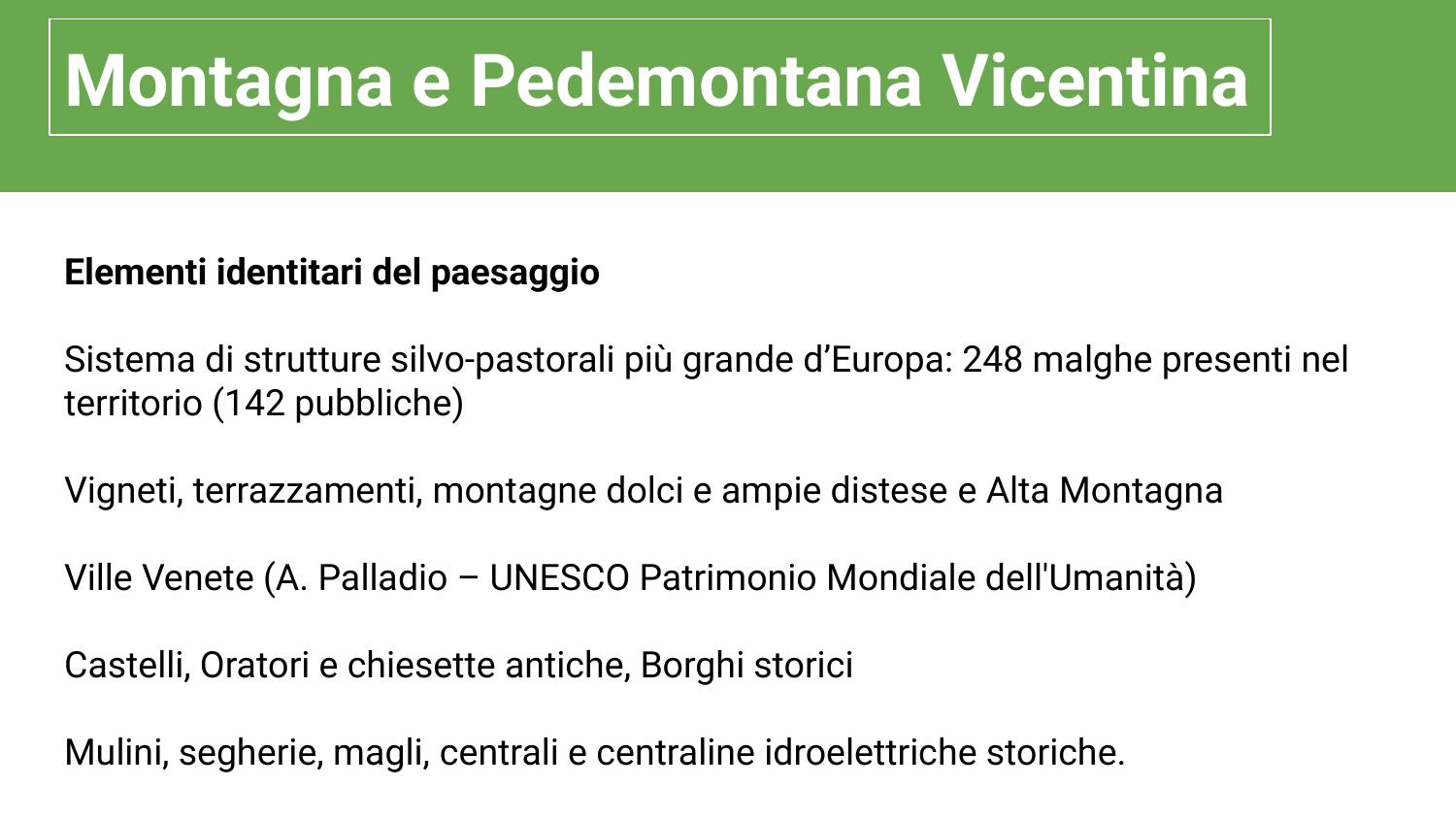

Montagna e Pedemontana Vicentina
Elementi identitari del paesaggio

Sistema di strutture silvo-pastorali più grande d’Europa: 248 malghe presenti nel territorio (142 pubbliche)

Vigneti, terrazzamenti, montagne dolci e ampie distese e Alta Montagna

Ville Venete (A. Palladio – UNESCO Patrimonio Mondiale dell'Umanità)

Castelli, Oratori e chiesette antiche, Borghi storici

Mulini, segherie, magli, centrali e centraline idroelettriche storiche.